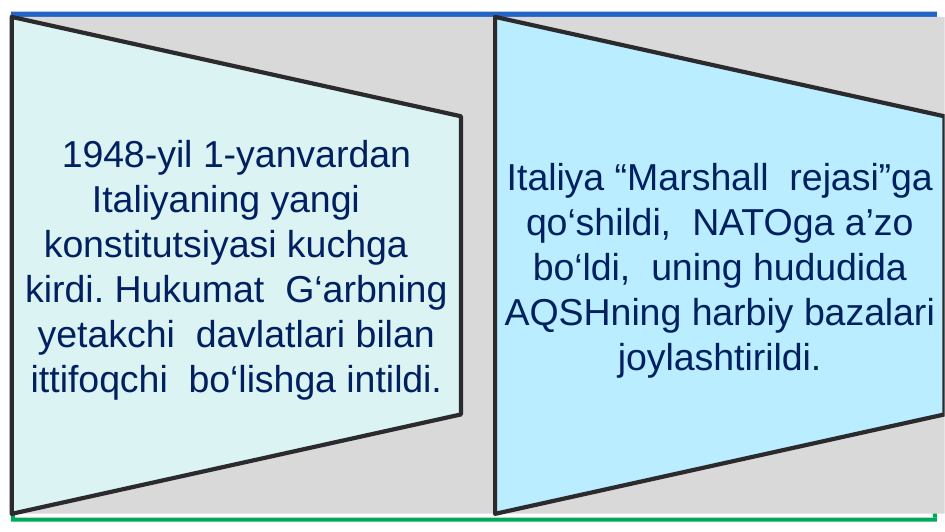

1948-yil 1-yanvardan Italiyaning yangi   konstitutsiyasi kuchga   kirdi. Hukumat  G‘arbning yetakchi  davlatlari bilan ittifoqchi  bo‘lishga intildi.
Italiya “Marshall  rejasi”ga qo‘shildi,  NATOga a’zo bo‘ldi,  uning hududida AQSHning harbiy bazalari joylashtirildi.
#